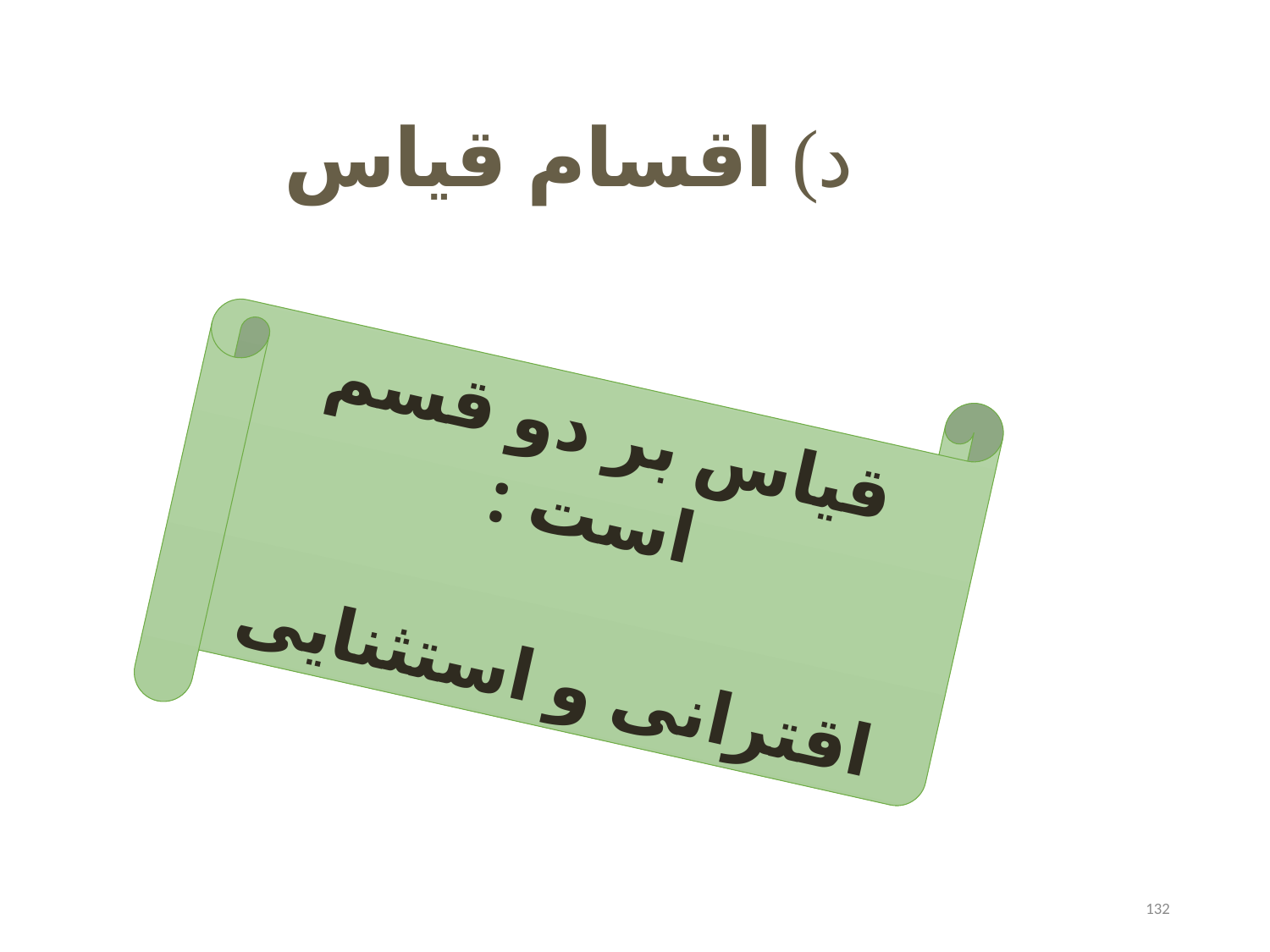

د) اقسام قیاس
قیاس بر دو قسم است :

اقترانی و استثنایی
132